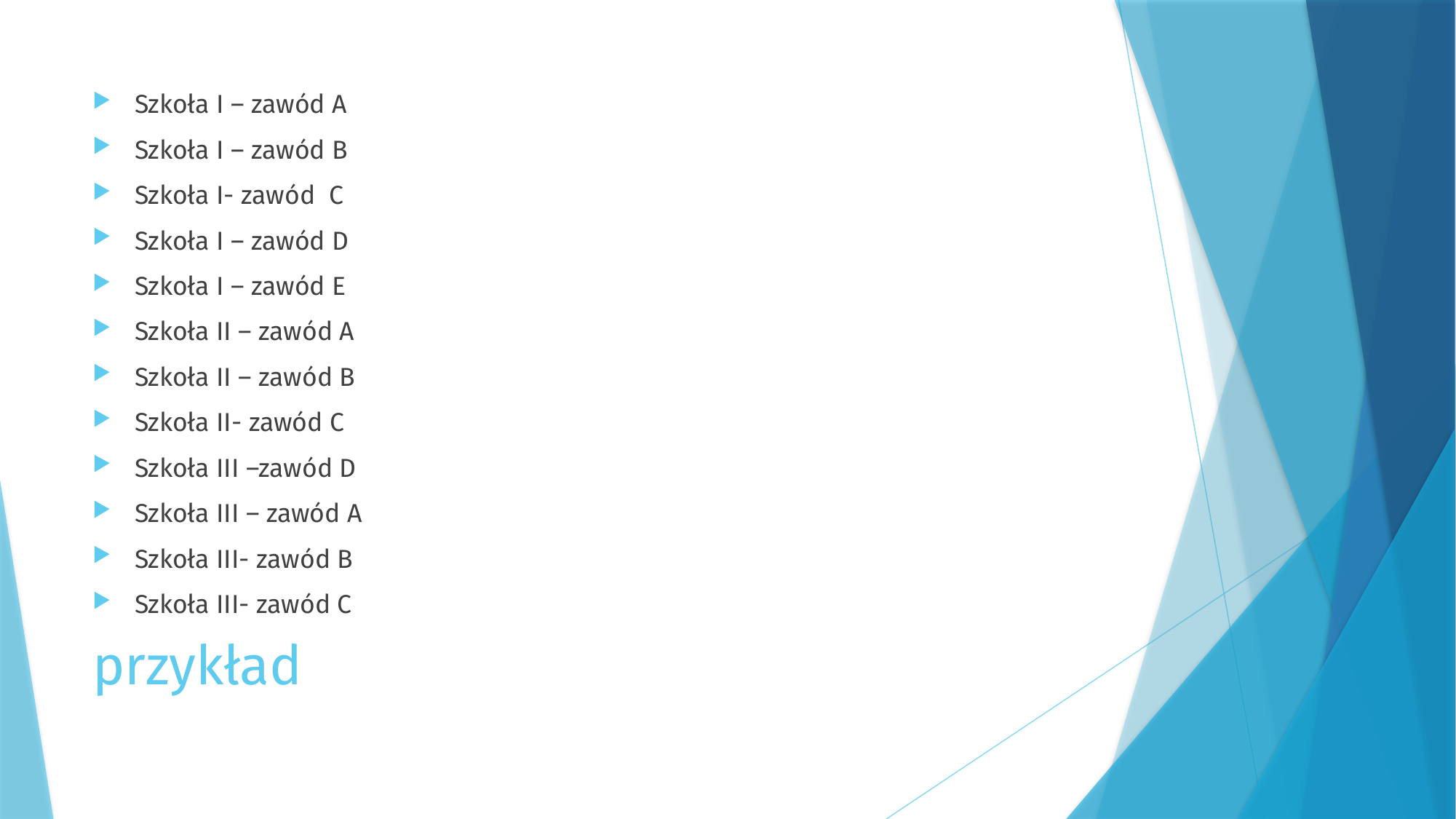

Szkoła I – zawód A
Szkoła I – zawód B
Szkoła I- zawód  C
Szkoła I – zawód D
Szkoła I – zawód E
Szkoła II – zawód A
Szkoła II – zawód B
Szkoła II- zawód C
Szkoła III –zawód D
Szkoła III – zawód A
Szkoła III- zawód B
Szkoła III- zawód C
# przykład